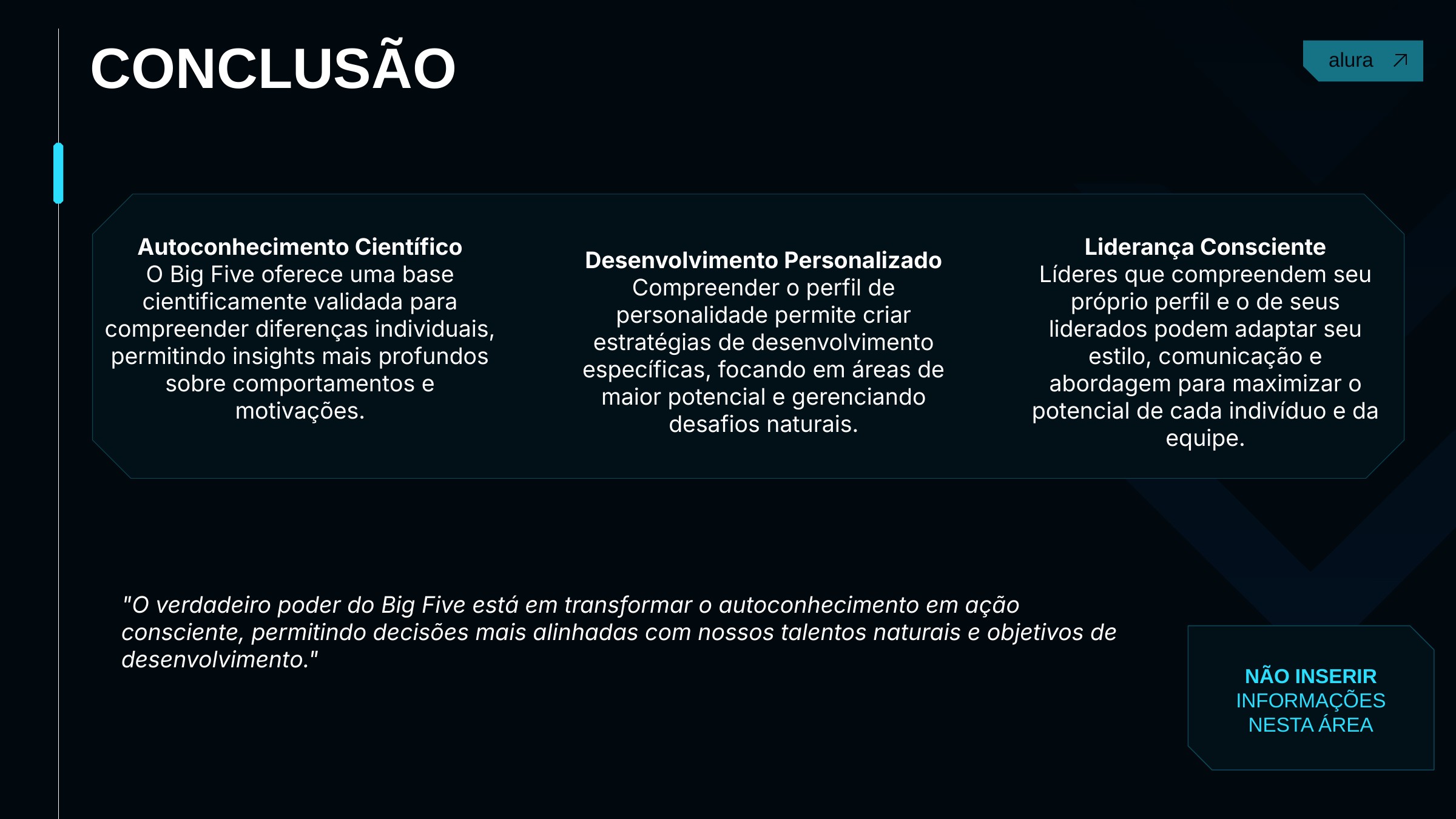

CONCLUSÃO
Contact

Autoconhecimento Científico
O Big Five oferece uma base cientificamente validada para compreender diferenças individuais, permitindo insights mais profundos sobre comportamentos e motivações.
Desenvolvimento Personalizado
Compreender o perfil de personalidade permite criar estratégias de desenvolvimento específicas, focando em áreas de maior potencial e gerenciando desafios naturais.
Liderança Consciente
Líderes que compreendem seu próprio perfil e o de seus liderados podem adaptar seu estilo, comunicação e abordagem para maximizar o potencial de cada indivíduo e da equipe.
"O verdadeiro poder do Big Five está em transformar o autoconhecimento em ação consciente, permitindo decisões mais alinhadas com nossos talentos naturais e objetivos de desenvolvimento."

NÃO INSERIR INFORMAÇÕES NESTA ÁREA